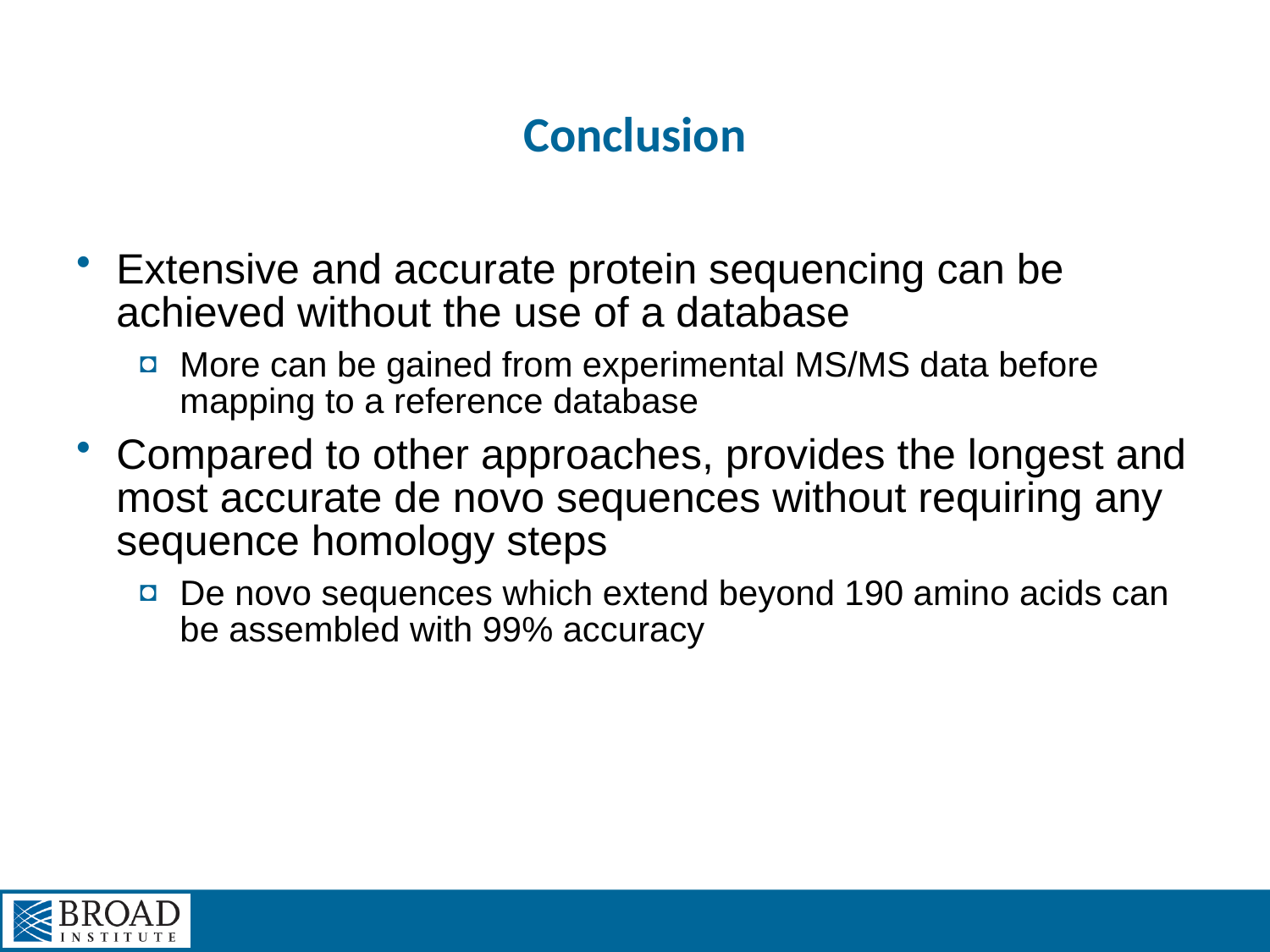

# Conclusion
Extensive and accurate protein sequencing can be achieved without the use of a database
More can be gained from experimental MS/MS data before mapping to a reference database
Compared to other approaches, provides the longest and most accurate de novo sequences without requiring any sequence homology steps
De novo sequences which extend beyond 190 amino acids can be assembled with 99% accuracy